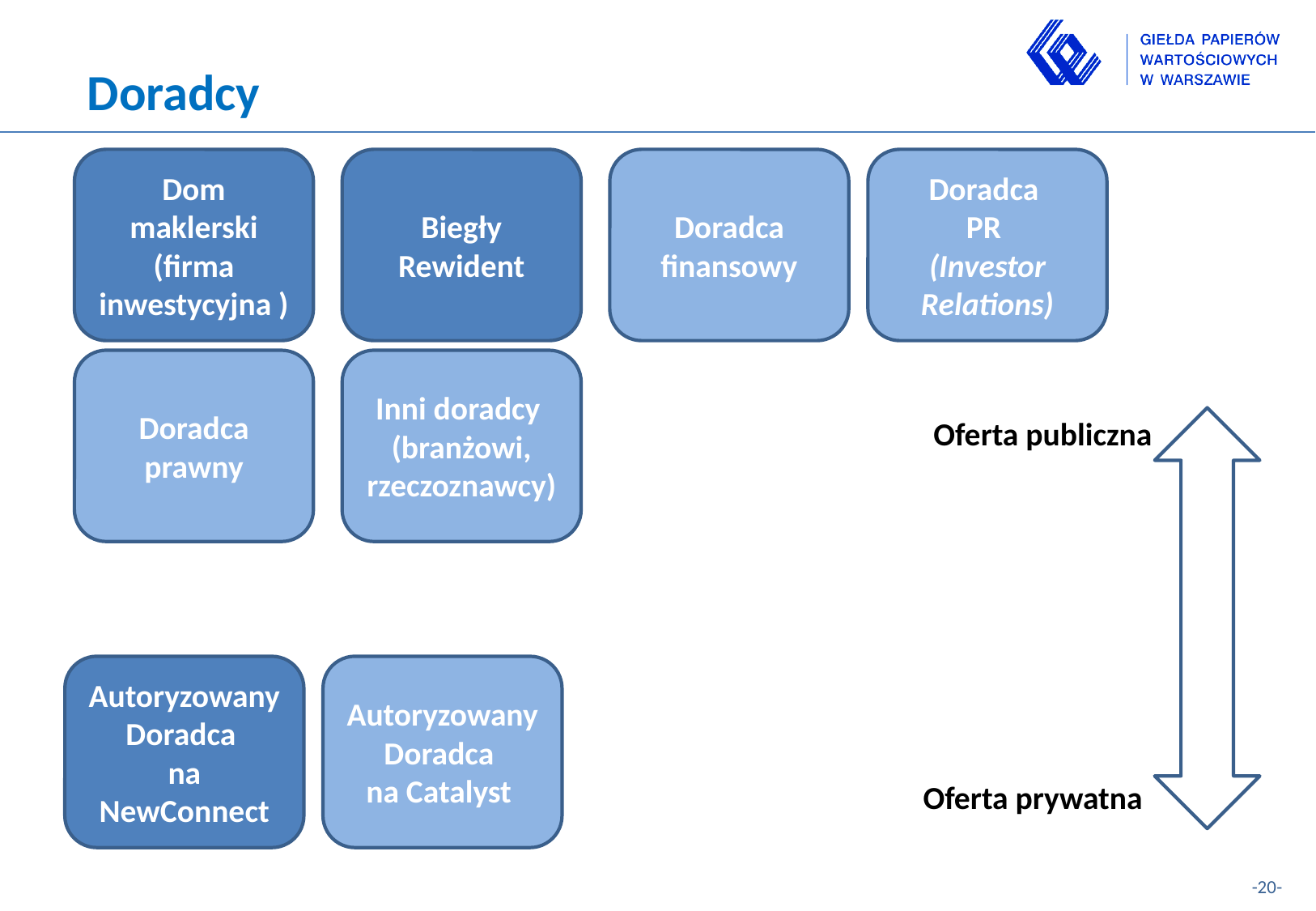

Doradcy
Dom maklerski (firma inwestycyjna )
Biegły Rewident
Doradca finansowy
Doradca
PR
(Investor Relations)
Doradca prawny
Inni doradcy  (branżowi, rzeczoznawcy)
Oferta publiczna

Autoryzowany Doradca
na NewConnect
Autoryzowany Doradca
na Catalyst
Oferta prywatna